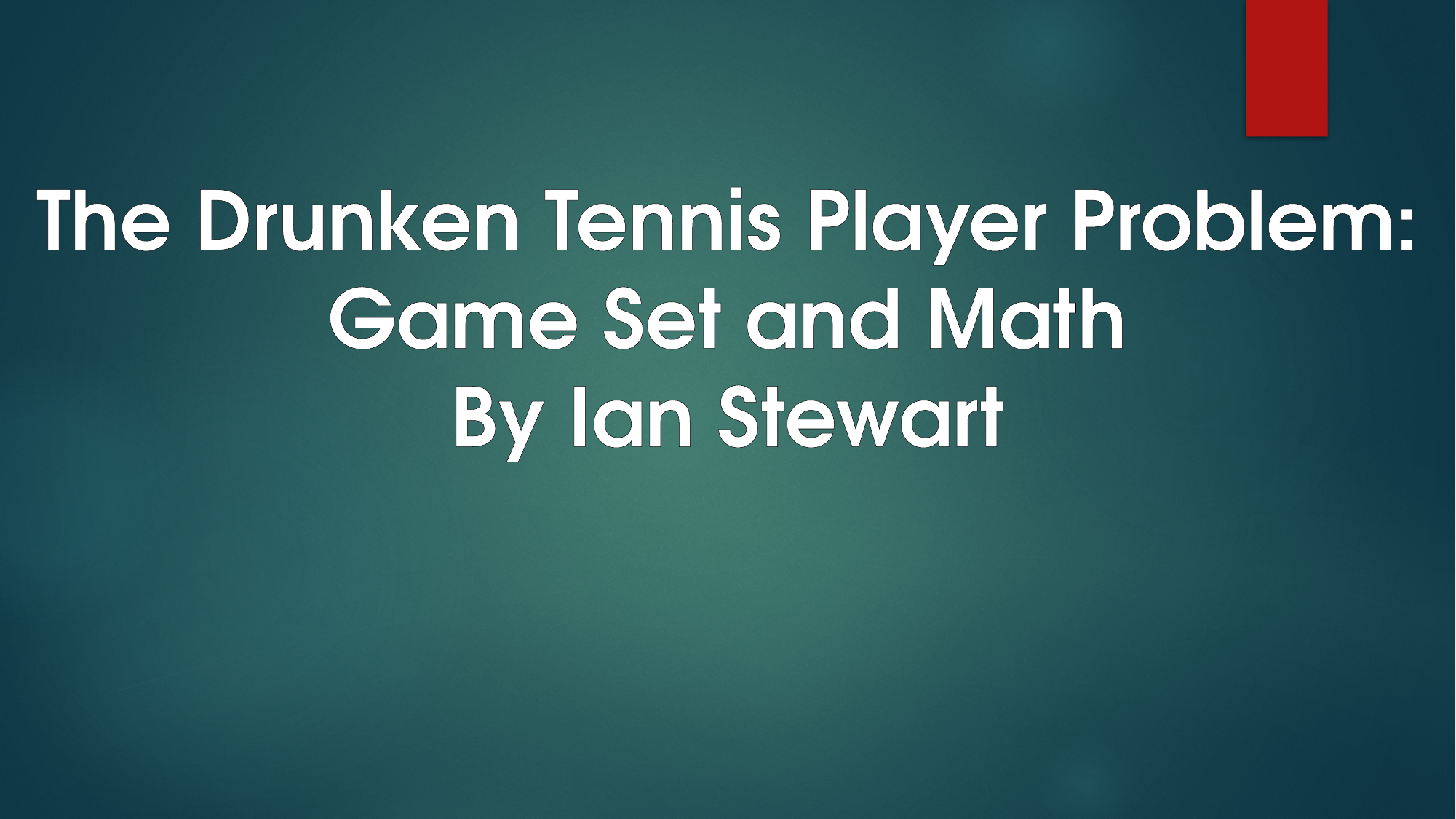

The Drunken Tennis Player Problem:
Game Set and Math
By Ian Stewart